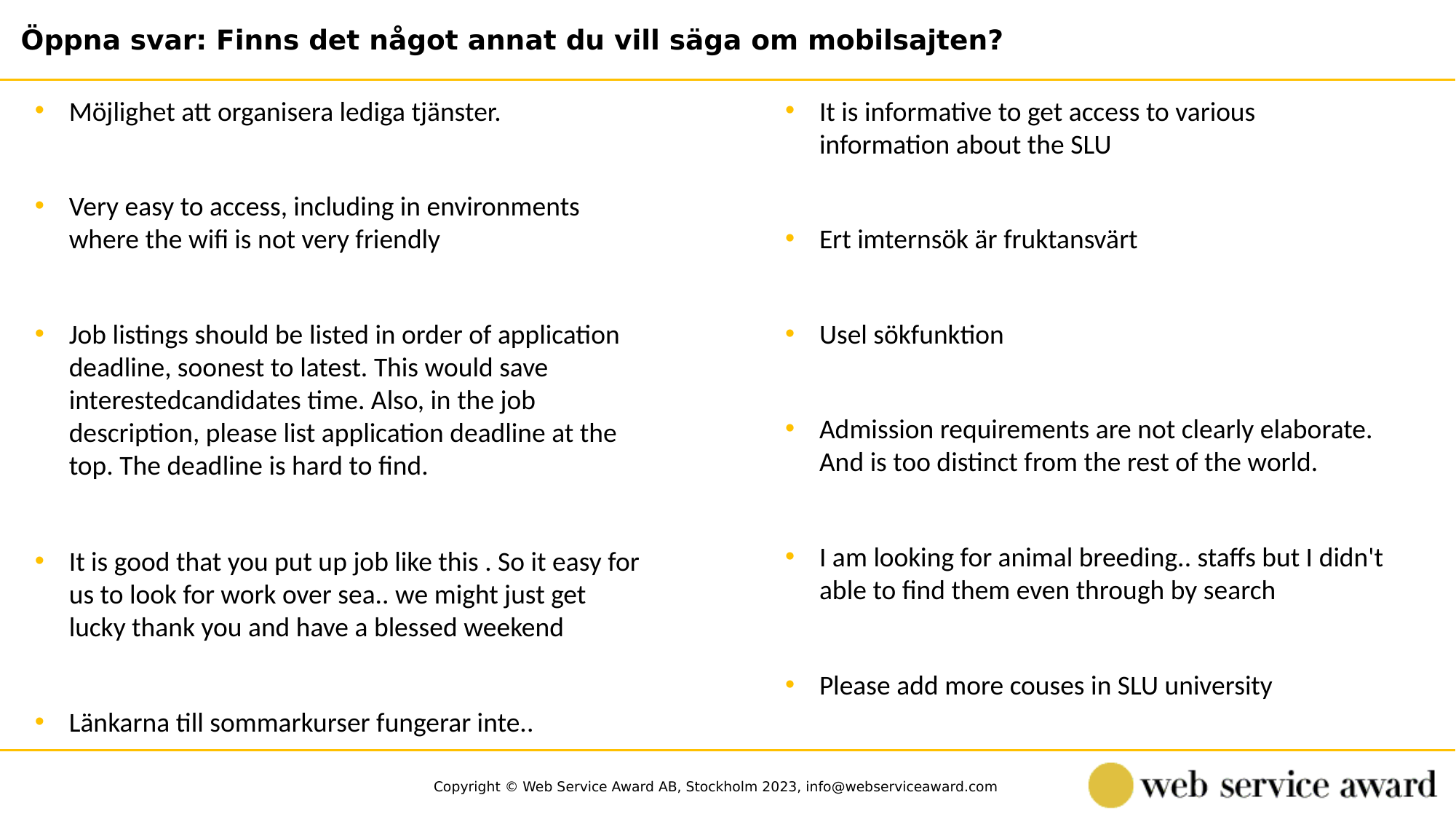

Öppna svar: Finns det något annat du vill säga om mobilsajten?
Möjlighet att organisera lediga tjänster.
It is informative to get access to various information about the SLU
Very easy to access, including in environments where the wifi is not very friendly
Ert imternsök är fruktansvärt
Job listings should be listed in order of application deadline, soonest to latest. This would save interestedcandidates time. Also, in the job description, please list application deadline at the top. The deadline is hard to find.
Usel sökfunktion
Admission requirements are not clearly elaborate. And is too distinct from the rest of the world.
I am looking for animal breeding.. staffs but I didn't able to find them even through by search
It is good that you put up job like this . So it easy for us to look for work over sea.. we might just get lucky thank you and have a blessed weekend
Please add more couses in SLU university
Länkarna till sommarkurser fungerar inte..